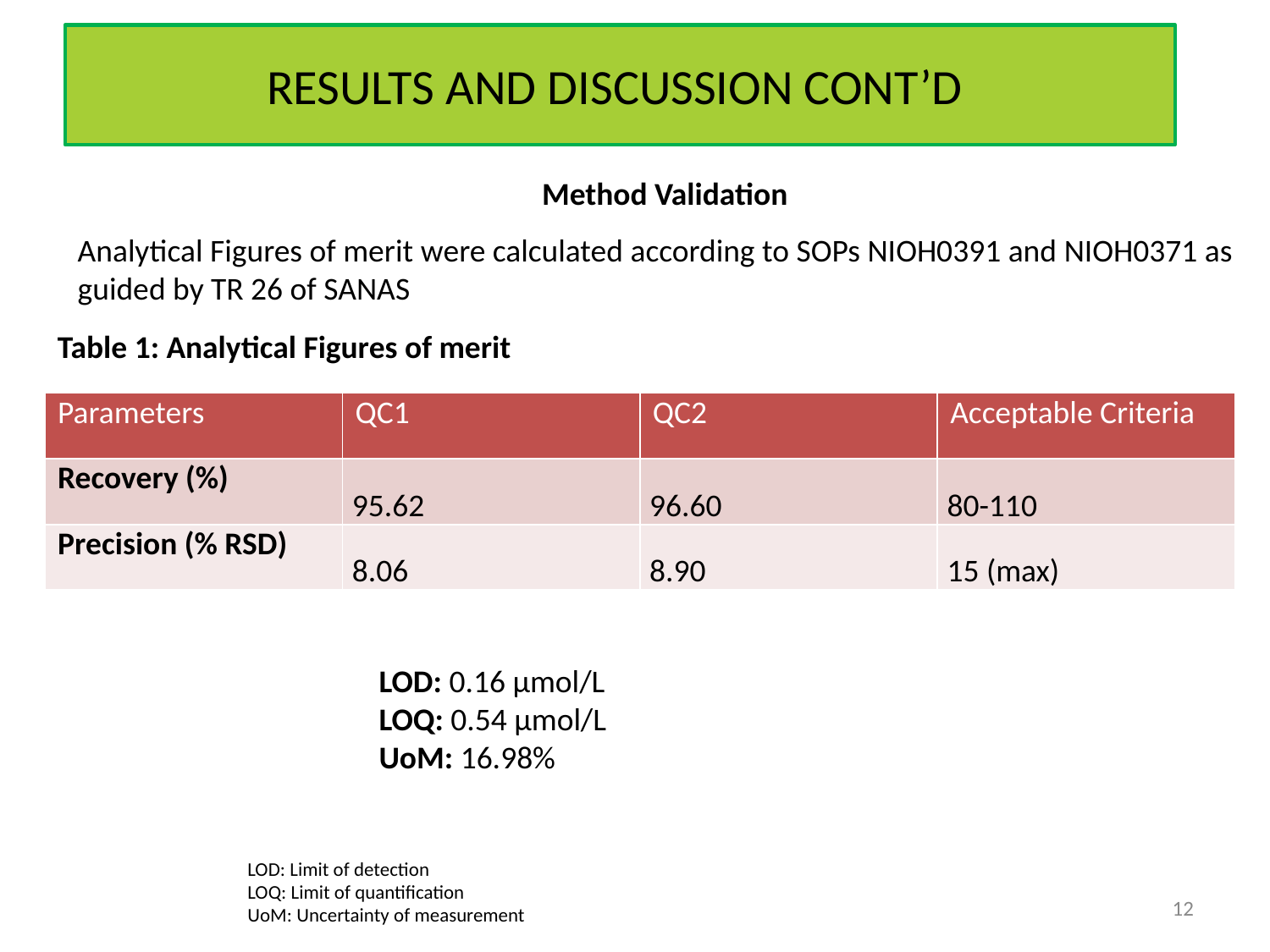

# RESULTS AND DISCUSSION CONT’D
Method Validation
Analytical Figures of merit were calculated according to SOPs NIOH0391 and NIOH0371 as guided by TR 26 of SANAS
Table 1: Analytical Figures of merit
| Parameters | QC1 | QC2 | Acceptable Criteria |
| --- | --- | --- | --- |
| Recovery (%) | 95.62 | 96.60 | 80-110 |
| Precision (% RSD) | 8.06 | 8.90 | 15 (max) |
LOD: 0.16 µmol/L
LOQ: 0.54 µmol/L
UoM: 16.98%
LOD: Limit of detection
LOQ: Limit of quantification
UoM: Uncertainty of measurement

12